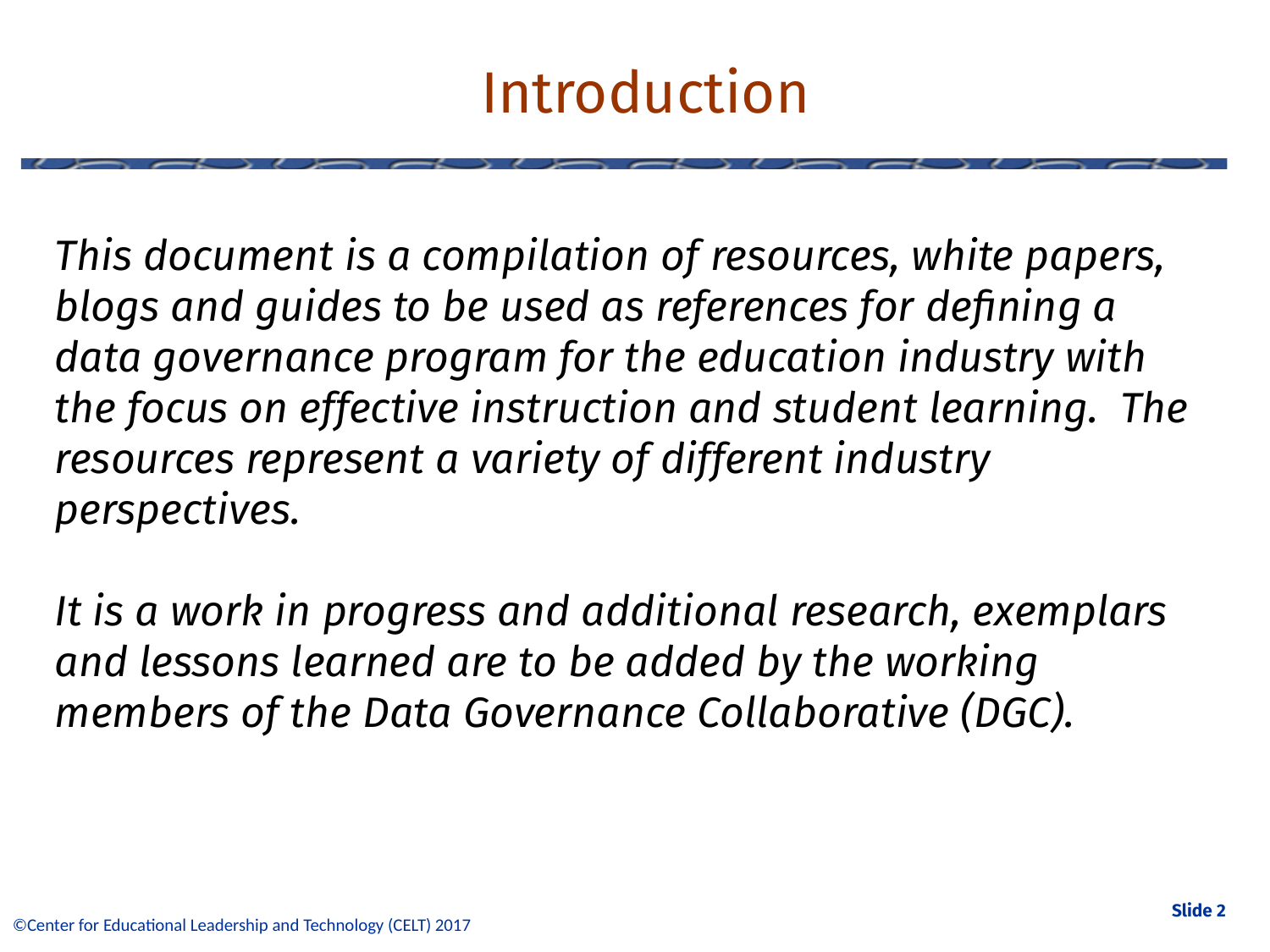

# Introduction
This document is a compilation of resources, white papers, blogs and guides to be used as references for defining a data governance program for the education industry with the focus on effective instruction and student learning.  The resources represent a variety of different industry perspectives.

It is a work in progress and additional research, exemplars and lessons learned are to be added by the working members of the Data Governance Collaborative (DGC).